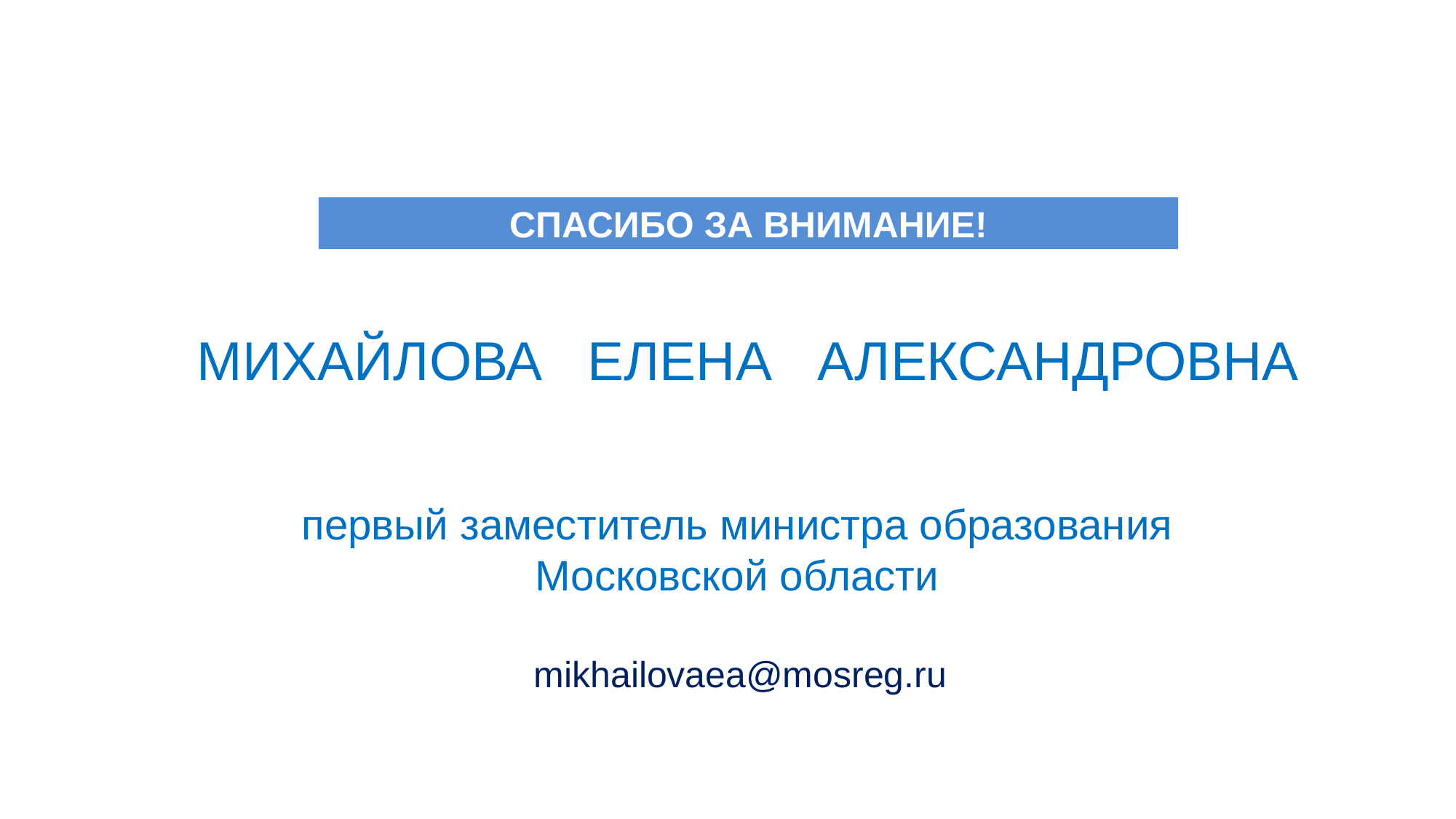

СПАСИБО ЗА ВНИМАНИЕ!
МИХАЙЛОВА   ЕЛЕНА   АЛЕКСАНДРОВНА
первый заместитель министра образования Московской области
mikhailovaea@mosreg.ru